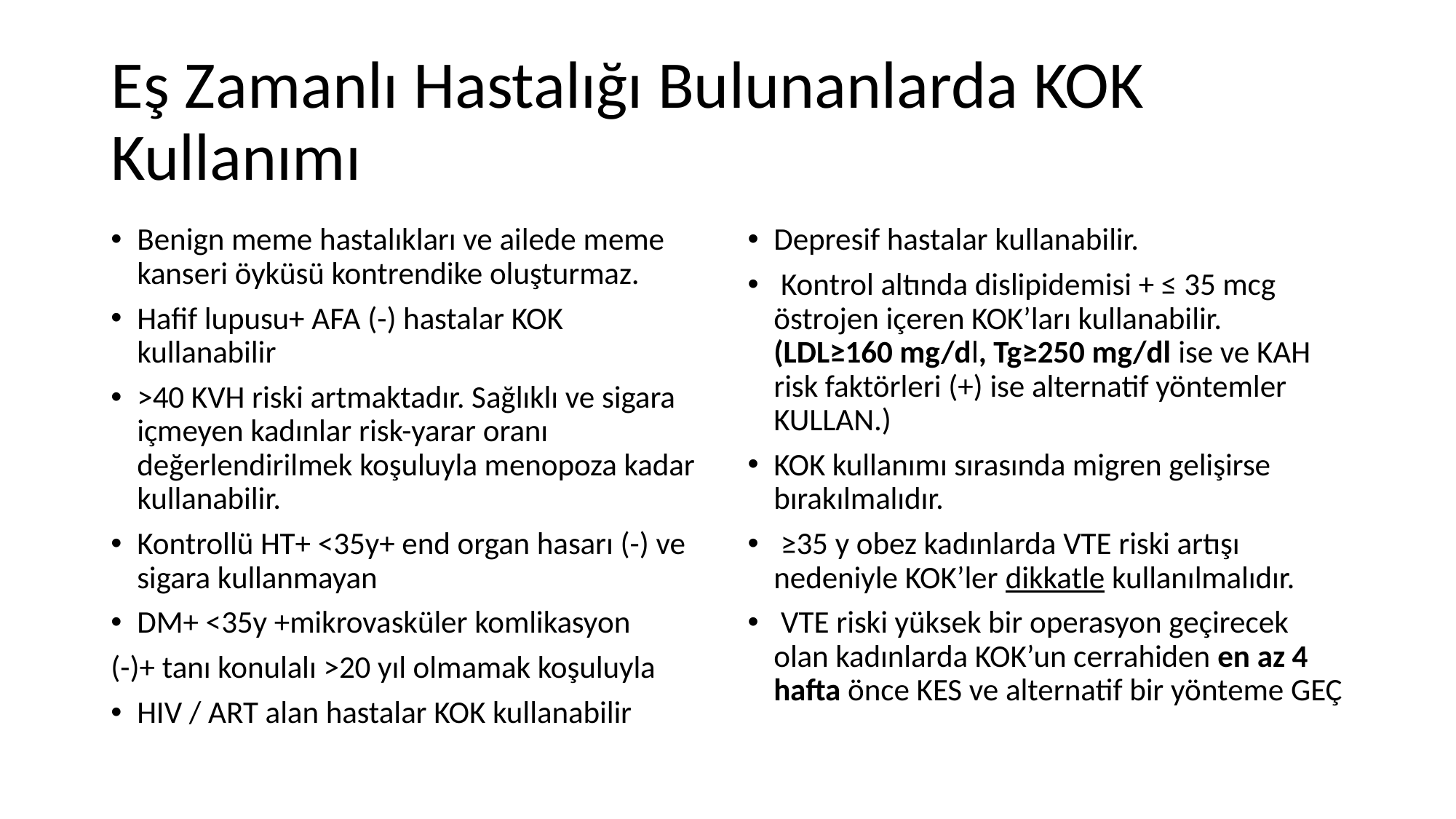

# Eş Zamanlı Hastalığı Bulunanlarda KOK Kullanımı
Benign meme hastalıkları ve ailede meme kanseri öyküsü kontrendike oluşturmaz.
Hafif lupusu+ AFA (-) hastalar KOK kullanabilir
>40 KVH riski artmaktadır. Sağlıklı ve sigara içmeyen kadınlar risk-yarar oranı değerlendirilmek koşuluyla menopoza kadar kullanabilir.
Kontrollü HT+ <35y+ end organ hasarı (-) ve sigara kullanmayan
DM+ <35y +mikrovasküler komlikasyon
(-)+ tanı konulalı >20 yıl olmamak koşuluyla
HIV / ART alan hastalar KOK kullanabilir
Depresif hastalar kullanabilir.
 Kontrol altında dislipidemisi + ≤ 35 mcg östrojen içeren KOK’ları kullanabilir. (LDL≥160 mg/dl, Tg≥250 mg/dl ise ve KAH risk faktörleri (+) ise alternatif yöntemler KULLAN.)
KOK kullanımı sırasında migren gelişirse  bırakılmalıdır.
 ≥35 y obez kadınlarda VTE riski artışı nedeniyle KOK’ler dikkatle kullanılmalıdır.
 VTE riski yüksek bir operasyon geçirecek olan kadınlarda KOK’un cerrahiden en az 4 hafta önce KES ve alternatif bir yönteme GEÇ